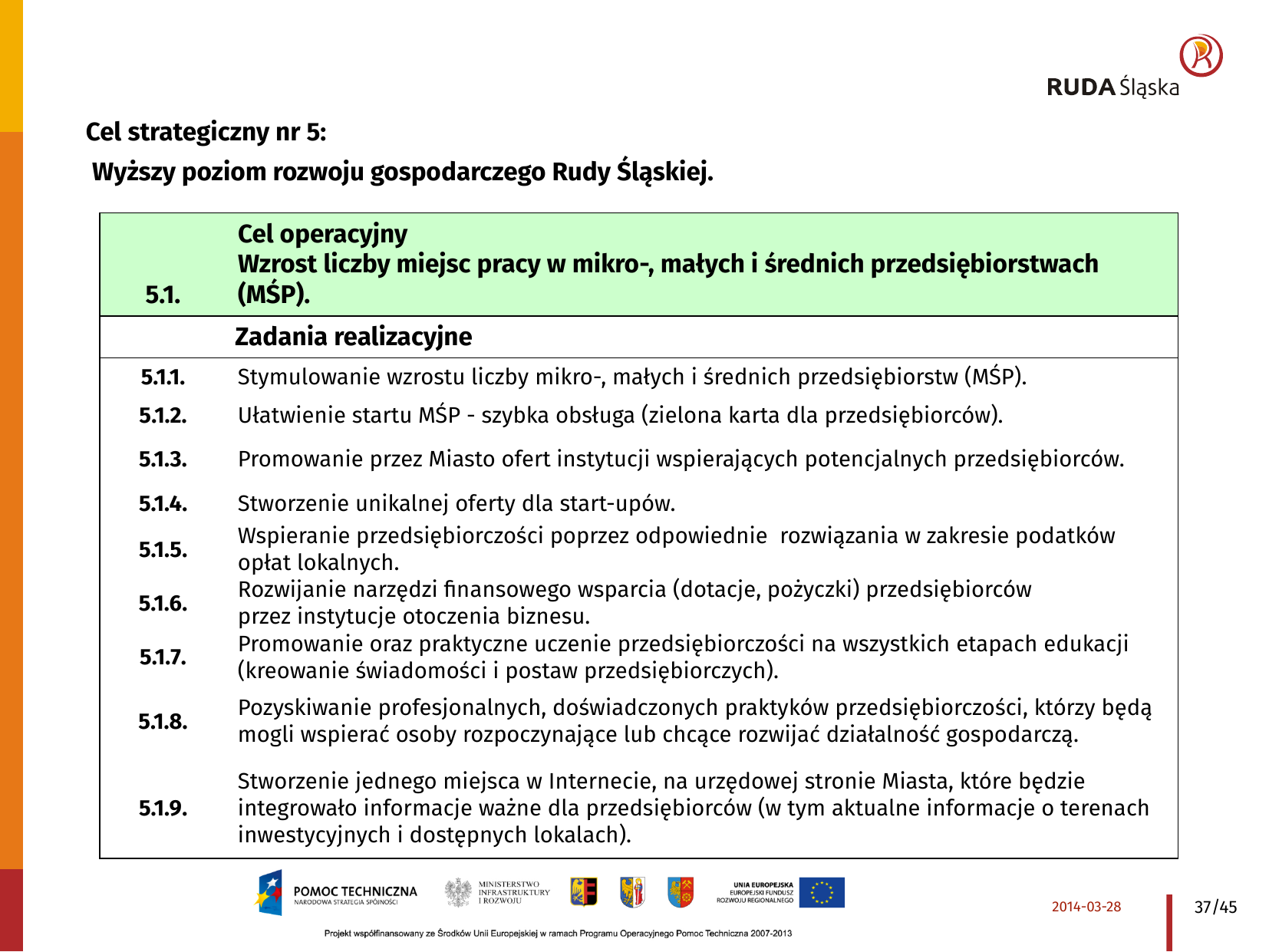

Cel strategiczny nr 5:
 Wyższy poziom rozwoju gospodarczego Rudy Śląskiej.
| 5.1. | Cel operacyjny Wzrost liczby miejsc pracy w mikro-, małych i średnich przedsiębiorstwach (MŚP). |
| --- | --- |
| Zadania realizacyjne |  |
| 5.1.1. | Stymulowanie wzrostu liczby mikro-, małych i średnich przedsiębiorstw (MŚP). |
| 5.1.2. | Ułatwienie startu MŚP - szybka obsługa (zielona karta dla przedsiębiorców). |
| 5.1.3. | Promowanie przez Miasto ofert instytucji wspierających potencjalnych przedsiębiorców. |
| 5.1.4. | Stworzenie unikalnej oferty dla start-upów. |
| 5.1.5. | Wspieranie przedsiębiorczości poprzez odpowiednie rozwiązania w zakresie podatków opłat lokalnych. |
| 5.1.6. | Rozwijanie narzędzi finansowego wsparcia (dotacje, pożyczki) przedsiębiorców przez instytucje otoczenia biznesu. |
| 5.1.7. | Promowanie oraz praktyczne uczenie przedsiębiorczości na wszystkich etapach edukacji (kreowanie świadomości i postaw przedsiębiorczych). |
| 5.1.8. | Pozyskiwanie profesjonalnych, doświadczonych praktyków przedsiębiorczości, którzy będą mogli wspierać osoby rozpoczynające lub chcące rozwijać działalność gospodarczą. |
| 5.1.9. | Stworzenie jednego miejsca w Internecie, na urzędowej stronie Miasta, które będzie integrowało informacje ważne dla przedsiębiorców (w tym aktualne informacje o terenach inwestycyjnych i dostępnych lokalach). |
2014-03-28